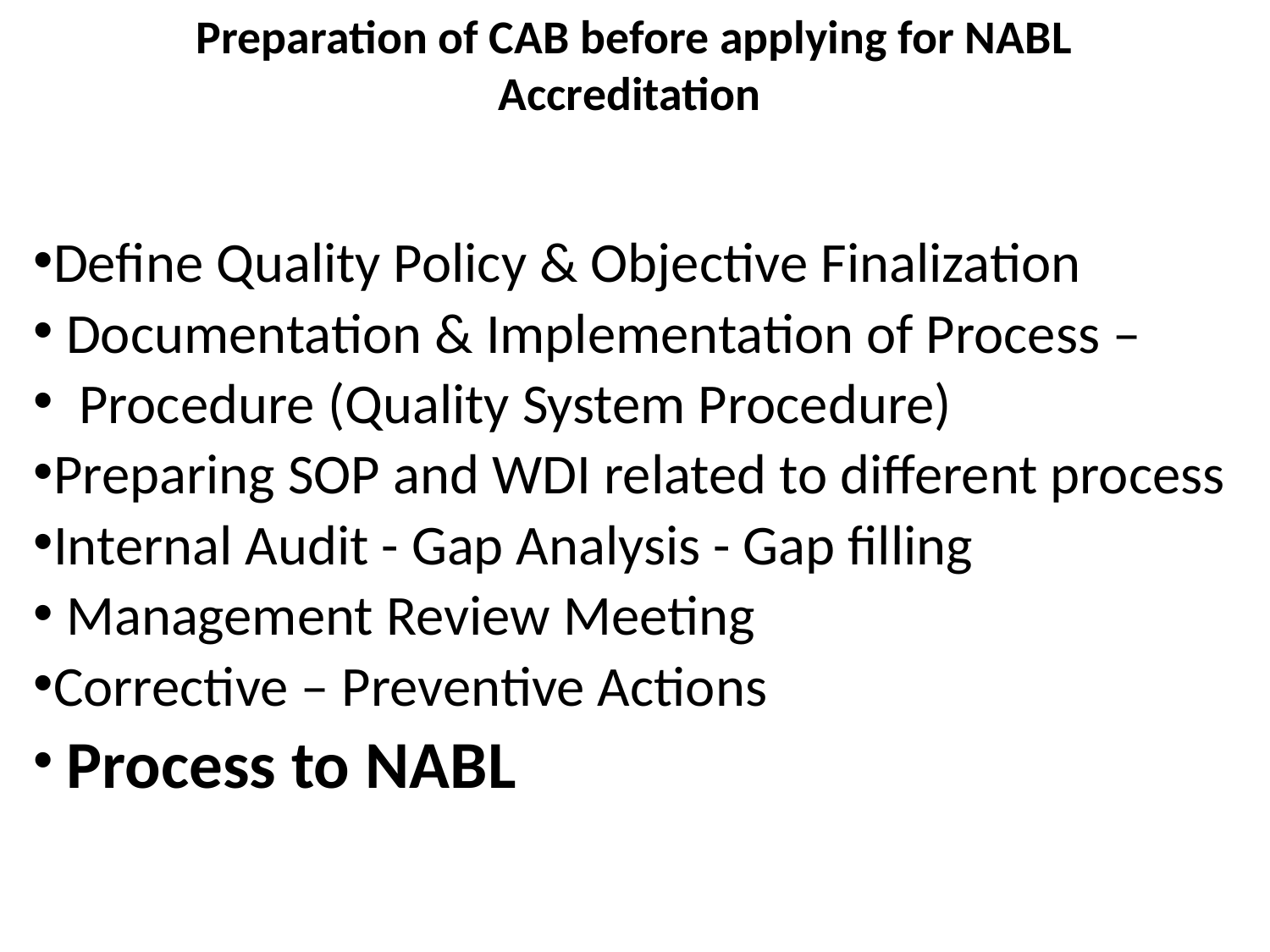

# Preparation of CAB before applying for NABL Accreditation

Define Quality Policy & Objective Finalization
 Documentation & Implementation of Process –
  Procedure (Quality System Procedure)
Preparing SOP and WDI related to different process
Internal Audit - Gap Analysis - Gap filling
 Management Review Meeting
Corrective – Preventive Actions
 Process to NABL